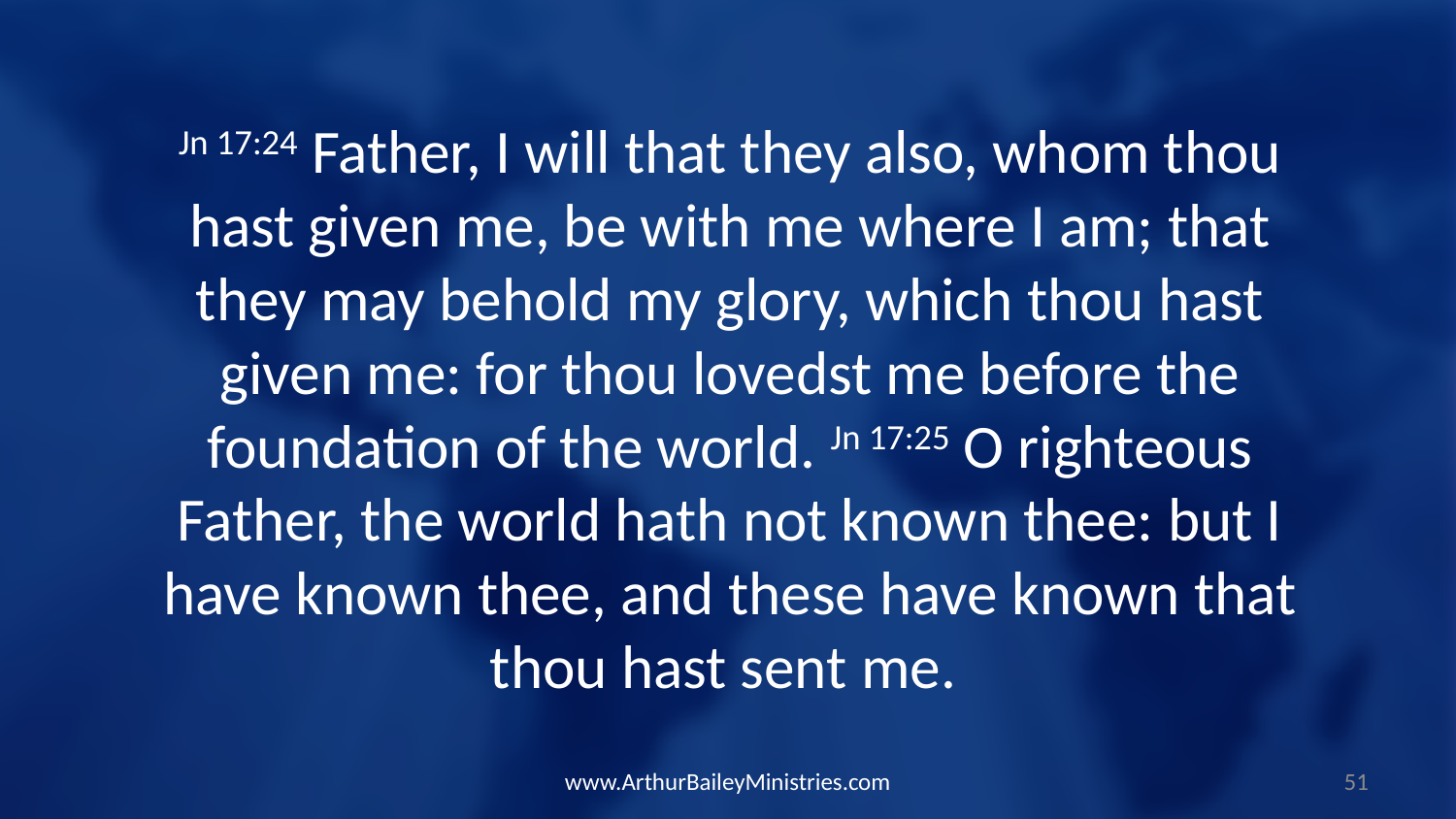

Jn 17:24 Father, I will that they also, whom thou hast given me, be with me where I am; that they may behold my glory, which thou hast given me: for thou lovedst me before the foundation of the world. Jn 17:25 O righteous Father, the world hath not known thee: but I have known thee, and these have known that thou hast sent me.
www.ArthurBaileyMinistries.com
51